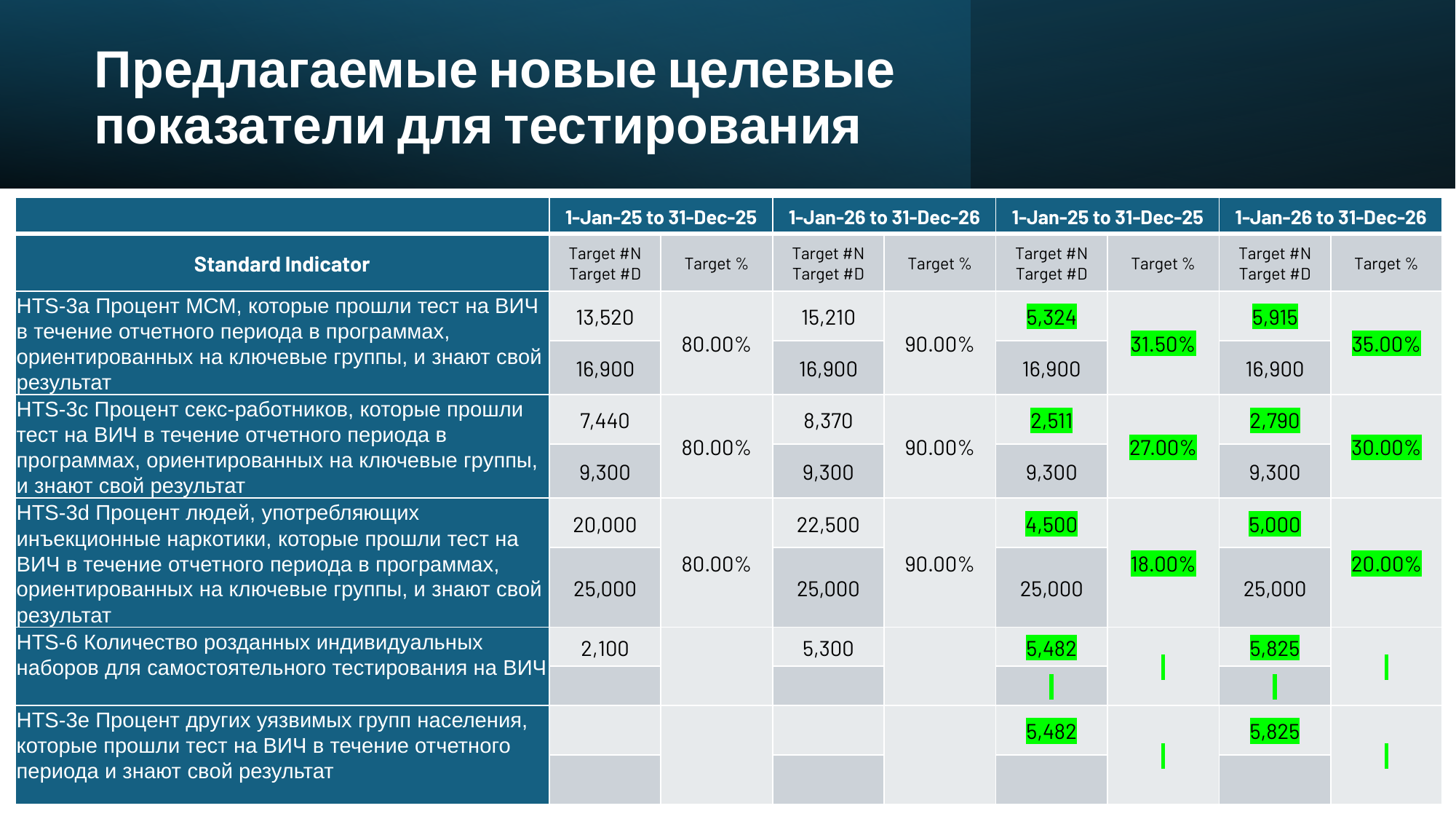

# Предлагаемые новые целевые показатели для тестирования
|  | 1-Jan-25 to 31-Dec-25 |  | 1-Jan-26 to 31-Dec-26 |  | 1-Jan-25 to 31-Dec-25 |  | 1-Jan-26 to 31-Dec-26 |  |
| --- | --- | --- | --- | --- | --- | --- | --- | --- |
| Standard Indicator | Target #N Target #D | Target % | Target #N Target #D | Target % | Target #N Target #D | Target % | Target #N Target #D | Target % |
| HTS-3a Процент МСМ, которые прошли тест на ВИЧ в течение отчетного периода в программах, ориентированных на ключевые группы, и знают свой результат | 13,520 | 80.00% | 15,210 | 90.00% | 5,324 | 31.50% | 5,915 | 35.00% |
|  | 16,900 |  | 16,900 |  | 16,900 |  | 16,900 |  |
| HTS-3c Процент секс-работников, которые прошли тест на ВИЧ в течение отчетного периода в программах, ориентированных на ключевые группы, и знают свой результат | 7,440 | 80.00% | 8,370 | 90.00% | 2,511 | 27.00% | 2,790 | 30.00% |
|  | 9,300 |  | 9,300 |  | 9,300 |  | 9,300 |  |
| HTS-3d Процент людей, употребляющих инъекционные наркотики, которые прошли тест на ВИЧ в течение отчетного периода в программах, ориентированных на ключевые группы, и знают свой результат | 20,000 | 80.00% | 22,500 | 90.00% | 4,500 | 18.00% | 5,000 | 20.00% |
|  | 25,000 |  | 25,000 |  | 25,000 |  | 25,000 |  |
| HTS-6 Количество розданных индивидуальных наборов для самостоятельного тестирования на ВИЧ | 2,100 |  | 5,300 |  | 5,482 |  | 5,825 |  |
|  |  |  |  |  |  |  |  |  |
| HTS-3e Процент других уязвимых групп населения, которые прошли тест на ВИЧ в течение отчетного периода и знают свой результат |  |  |  |  | 5,482 |  | 5,825 |  |
|  |  |  |  |  |  |  |  |  |